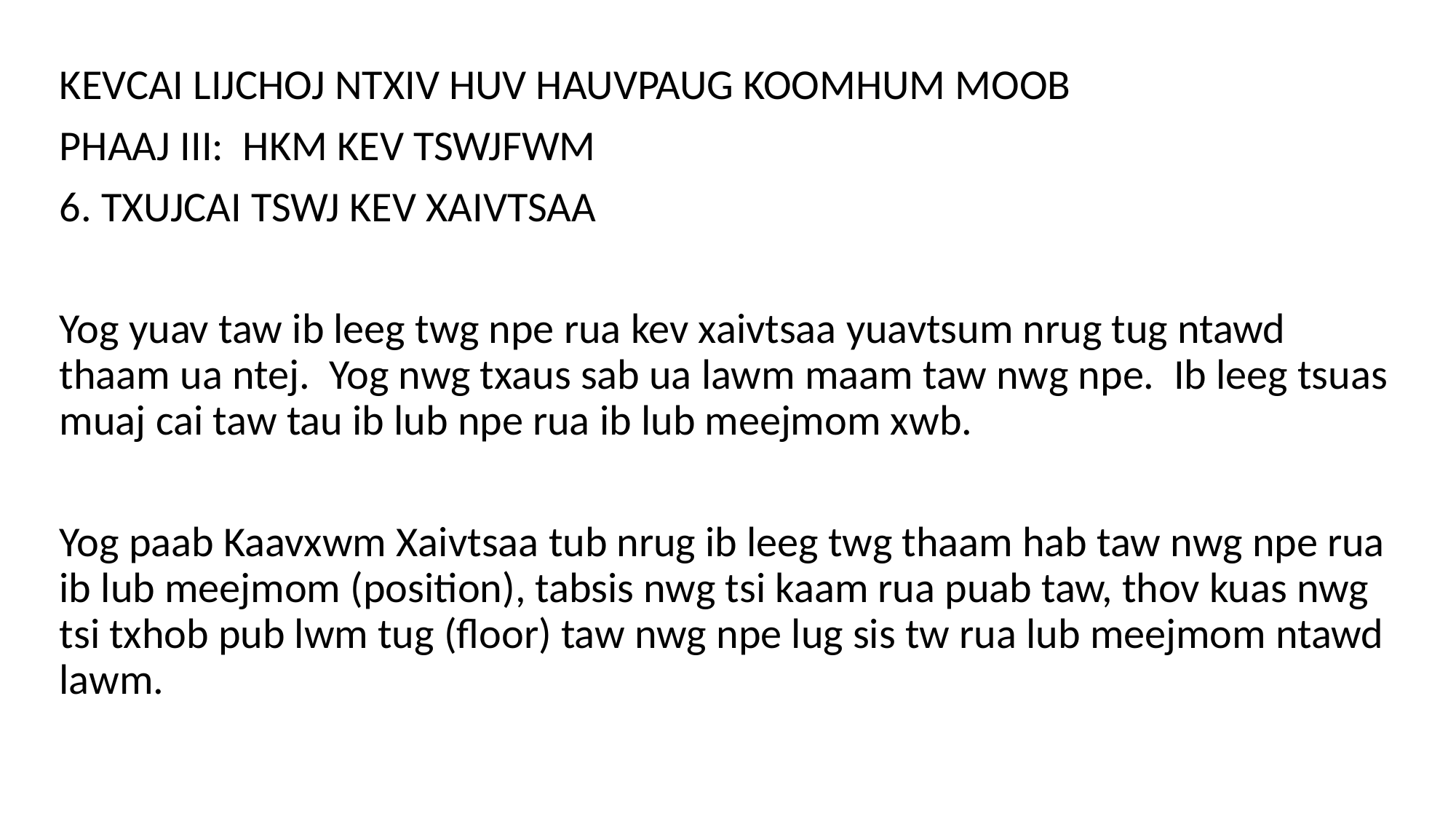

KEVCAI LIJCHOJ NTXIV HUV HAUVPAUG KOOMHUM MOOB
PHAAJ III:  HKM KEV TSWJFWM
6. TXUJCAI TSWJ KEV XAIVTSAA

Yog yuav taw ib leeg twg npe rua kev xaivtsaa yuavtsum nrug tug ntawd thaam ua ntej.  Yog nwg txaus sab ua lawm maam taw nwg npe.  Ib leeg tsuas muaj cai taw tau ib lub npe rua ib lub meejmom xwb.

Yog paab Kaavxwm Xaivtsaa tub nrug ib leeg twg thaam hab taw nwg npe rua ib lub meejmom (position), tabsis nwg tsi kaam rua puab taw, thov kuas nwg tsi txhob pub lwm tug (floor) taw nwg npe lug sis tw rua lub meejmom ntawd lawm.